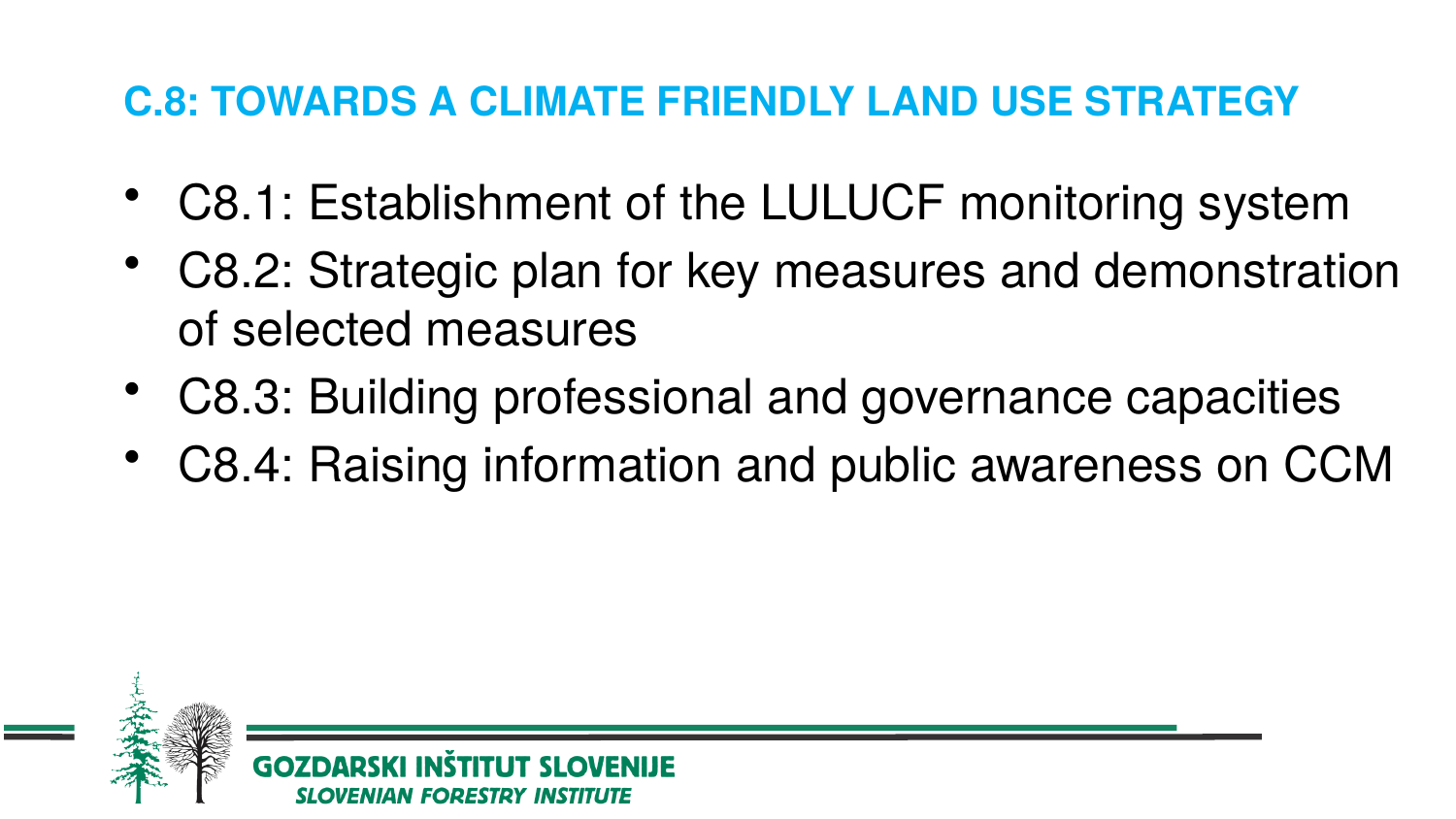

# C.8: TOWARDS A CLIMATE FRIENDLY LAND USE STRATEGY
C8.1: Establishment of the LULUCF monitoring system
C8.2: Strategic plan for key measures and demonstration of selected measures
C8.3: Building professional and governance capacities
C8.4: Raising information and public awareness on CCM